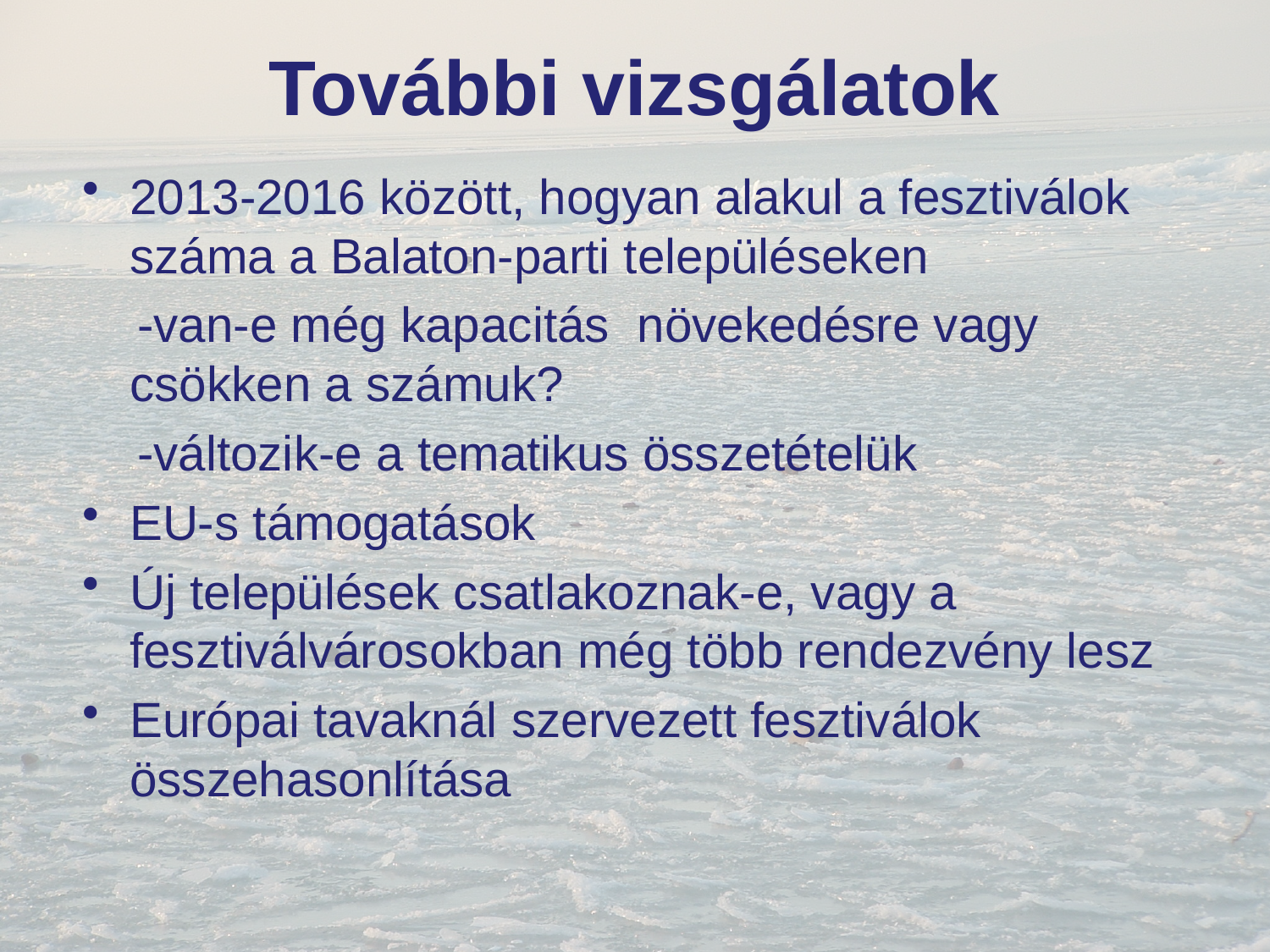

# További vizsgálatok
2013-2016 között, hogyan alakul a fesztiválok száma a Balaton-parti településeken
    -van-e még kapacitás  növekedésre vagy csökken a számuk?
    -változik-e a tematikus összetételük
EU-s támogatások
Új települések csatlakoznak-e, vagy a fesztiválvárosokban még több rendezvény lesz
Európai tavaknál szervezett fesztiválok összehasonlítása